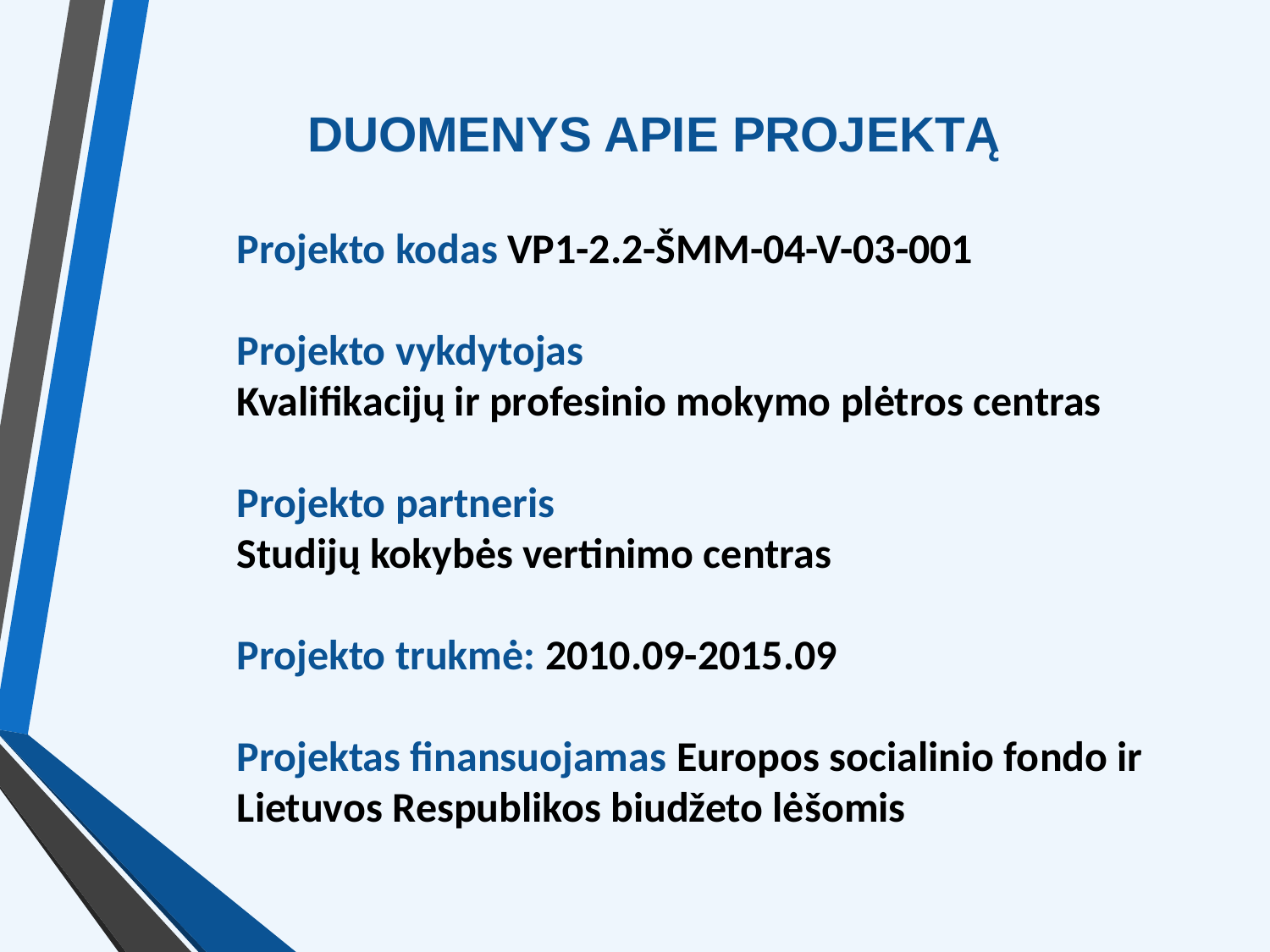

DUOMENYS APIE PROJEKTĄ
# Projekto kodas VP1-2.2-ŠMM-04-V-03-001 Projekto vykdytojas Kvalifikacijų ir profesinio mokymo plėtros centras Projekto partneris Studijų kokybės vertinimo centras Projekto trukmė: 2010.09-2015.09 Projektas finansuojamas Europos socialinio fondo ir Lietuvos Respublikos biudžeto lėšomis